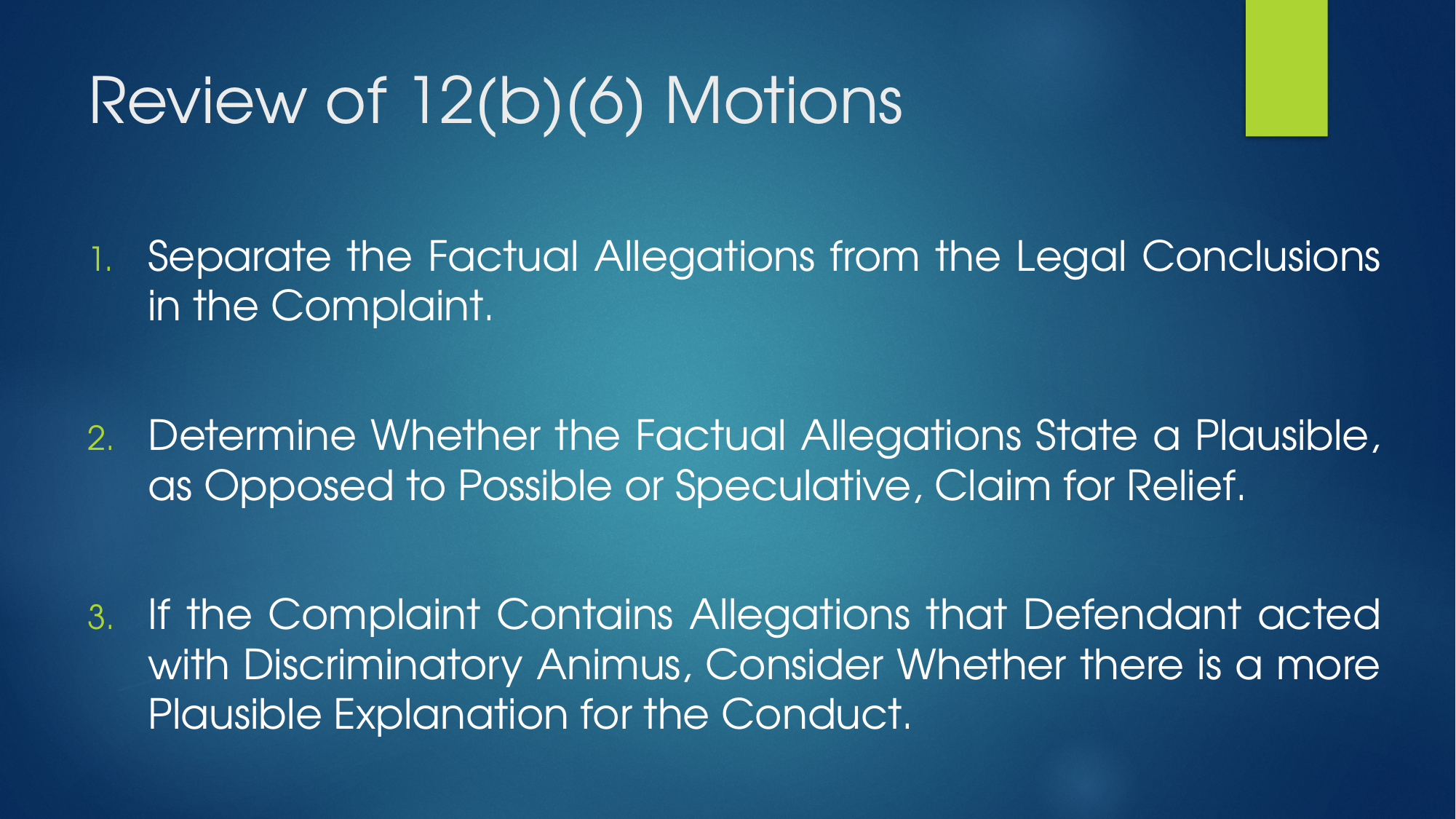

# Review of 12(b)(6) Motions

Separate the Factual Allegations from the Legal Conclusions in the Complaint.

Determine Whether the Factual Allegations State a Plausible, as Opposed to Possible or Speculative, Claim for Relief.

If the Complaint Contains Allegations that Defendant acted with Discriminatory Animus, Consider Whether there is a more Plausible Explanation for the Conduct.